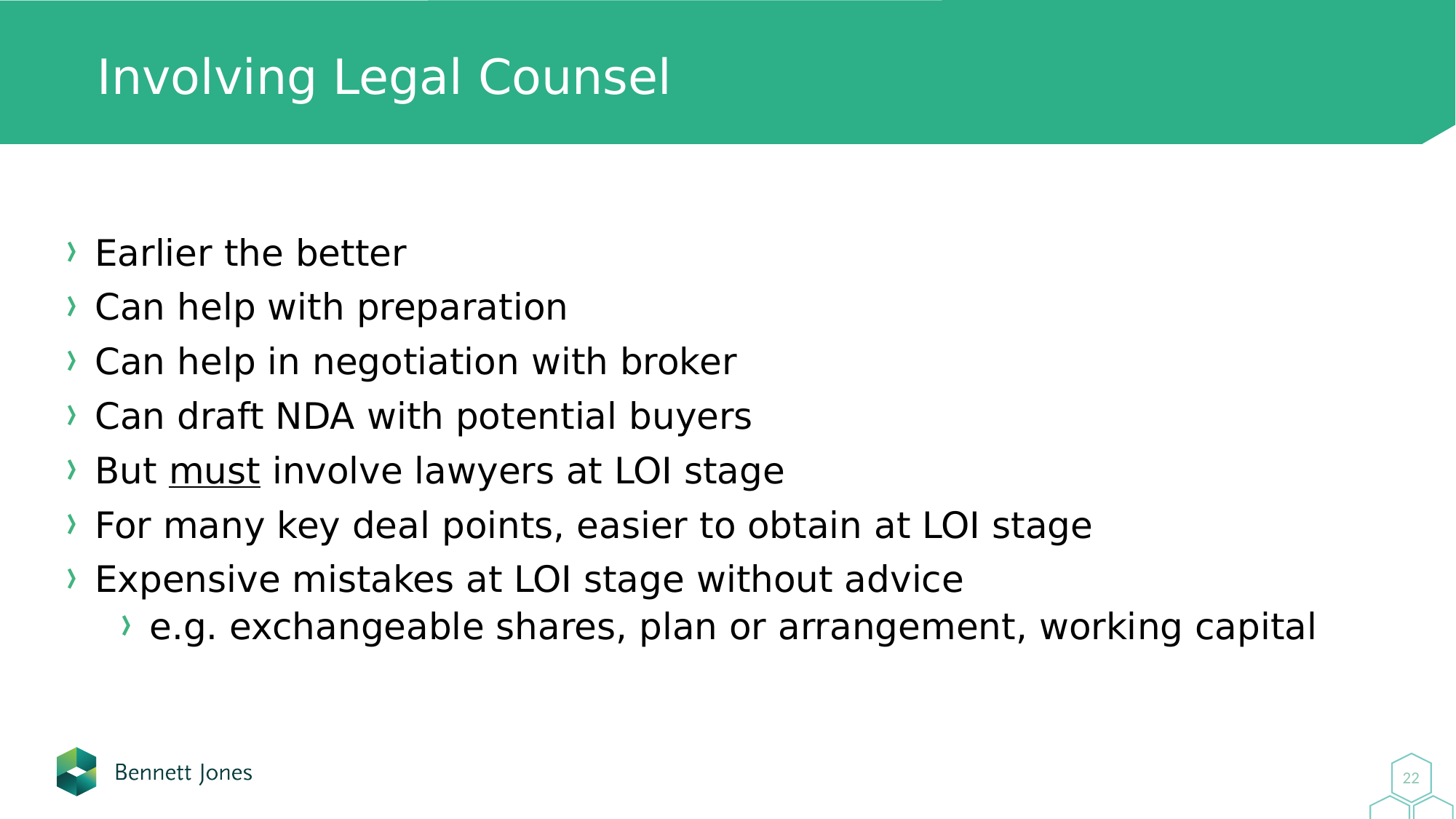

# Involving Legal Counsel
Earlier the better
Can help with preparation
Can help in negotiation with broker
Can draft NDA with potential buyers
But must involve lawyers at LOI stage
For many key deal points, easier to obtain at LOI stage
Expensive mistakes at LOI stage without advice
e.g. exchangeable shares, plan or arrangement, working capital
22